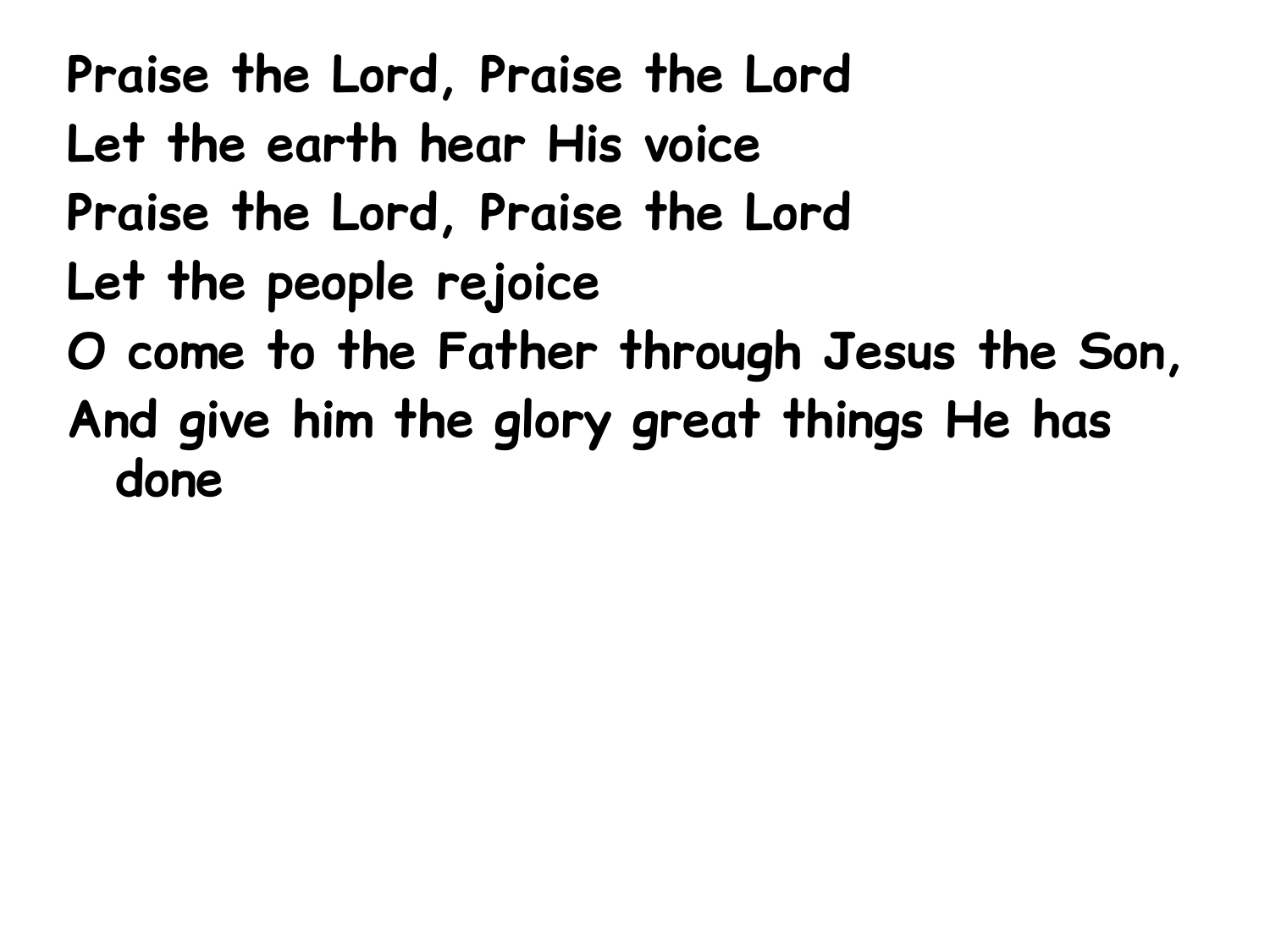

Praise the Lord, Praise the Lord
Let the earth hear His voice
Praise the Lord, Praise the Lord
Let the people rejoice
O come to the Father through Jesus the Son,
And give him the glory great things He has done